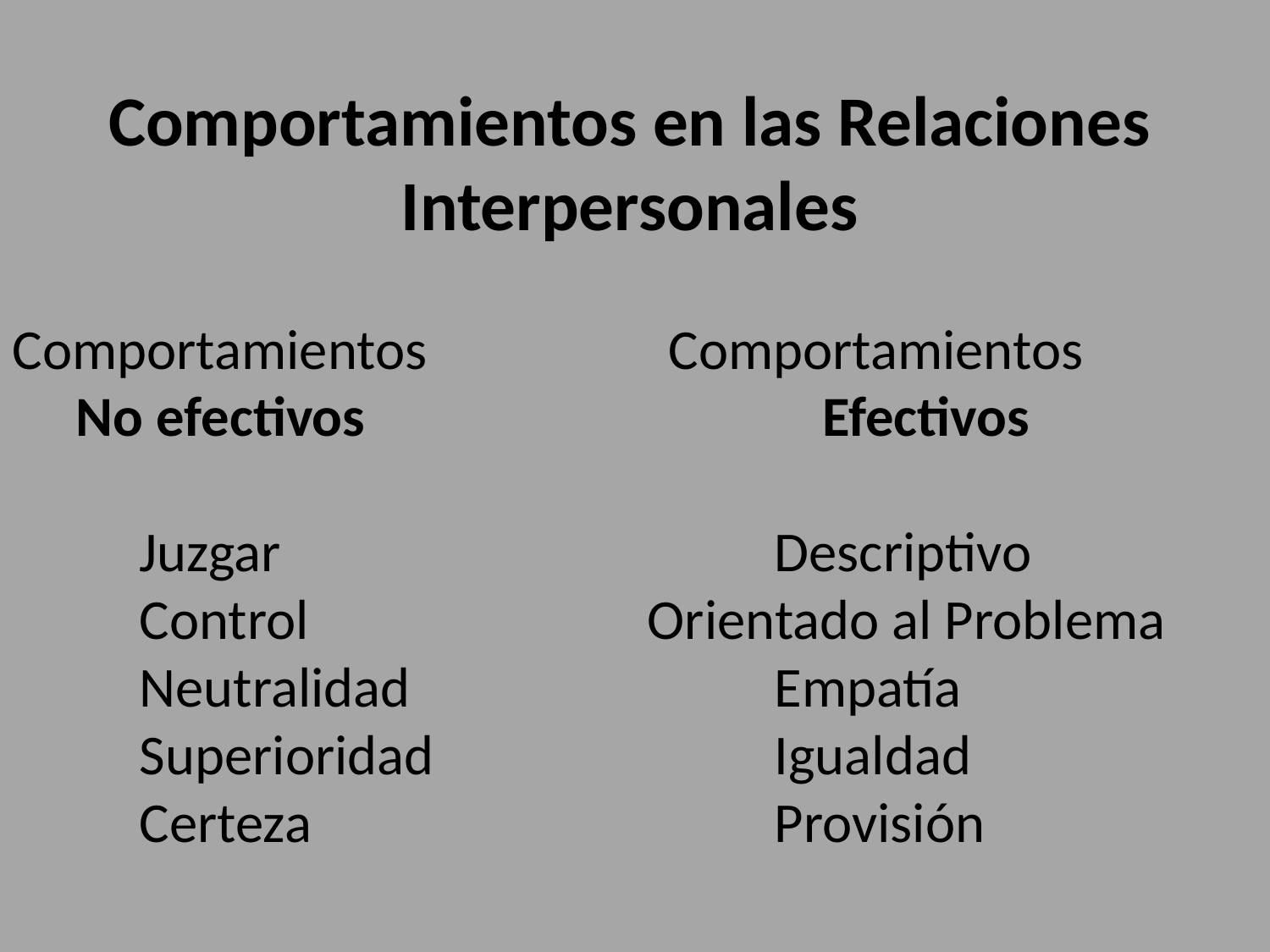

Comportamientos en las Relaciones Interpersonales

Comportamientos                   Comportamientos
     No efectivos                                    Efectivos

	Juzgar                                  	Descriptivo
	Control  			Orientado al Problema
	Neutralidad 			Empatía
	Superioridad 			Igualdad
	Certeza 				Provisión